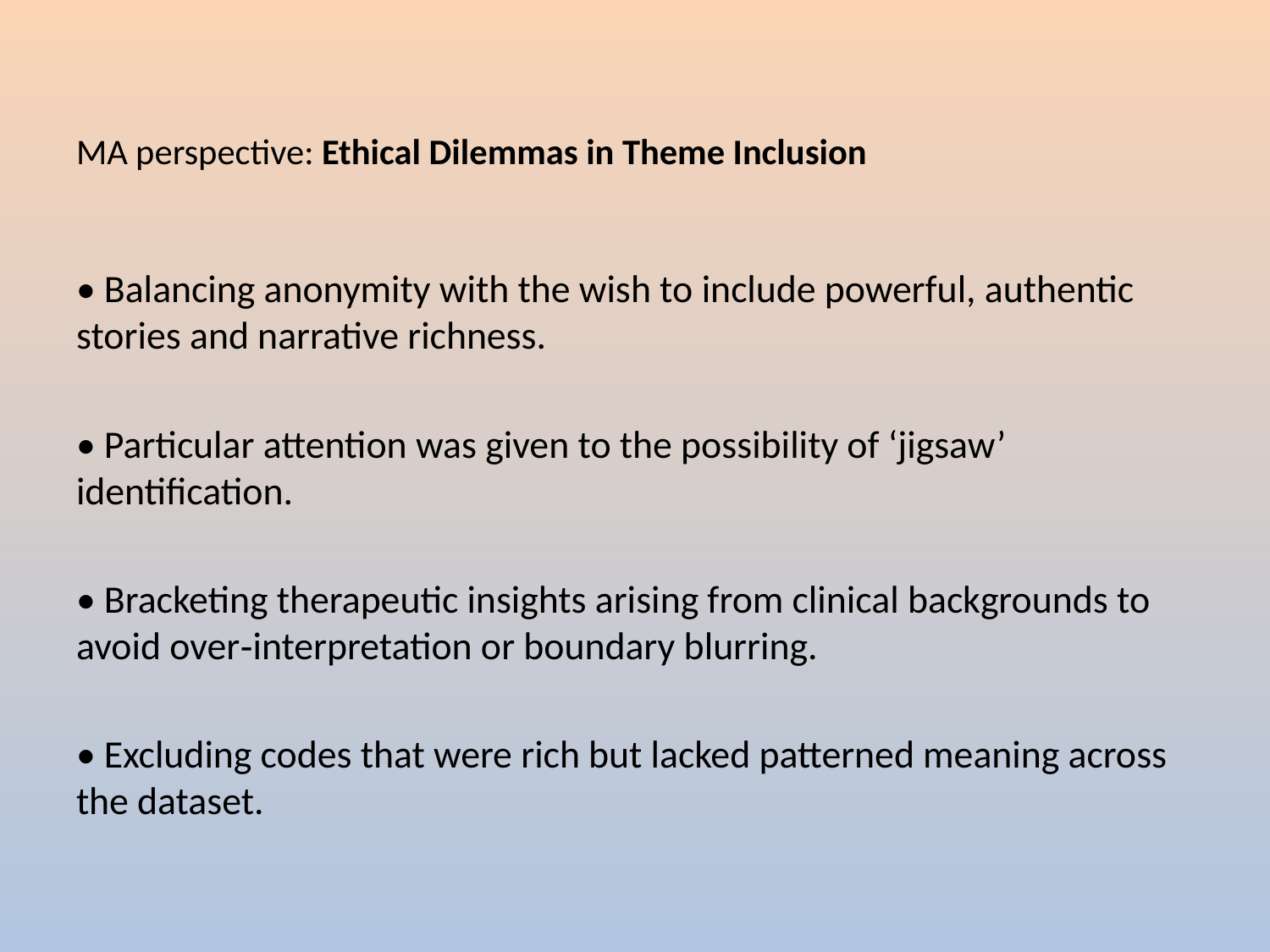

# MA perspective: Ethical Dilemmas in Theme Inclusion
• Balancing anonymity with the wish to include powerful, authentic stories and narrative richness.

• Particular attention was given to the possibility of ‘jigsaw’ identification.

• Bracketing therapeutic insights arising from clinical backgrounds to avoid over‑interpretation or boundary blurring.

• Excluding codes that were rich but lacked patterned meaning across the dataset.